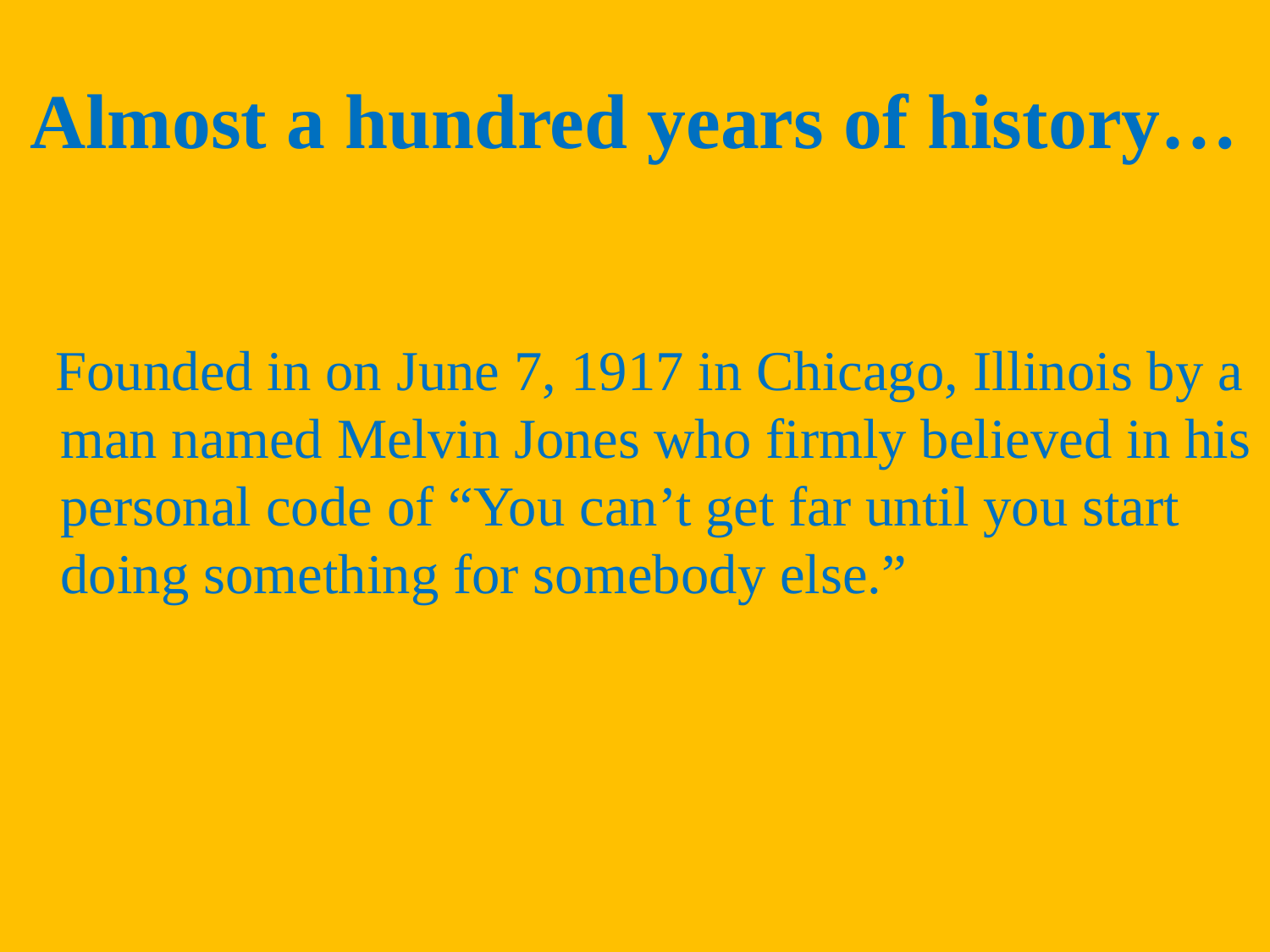

# Almost a hundred years of history…
   Founded in on June 7, 1917 in Chicago, Illinois by a man named Melvin Jones who firmly believed in his personal code of “You can’t get far until you start doing something for somebody else.”